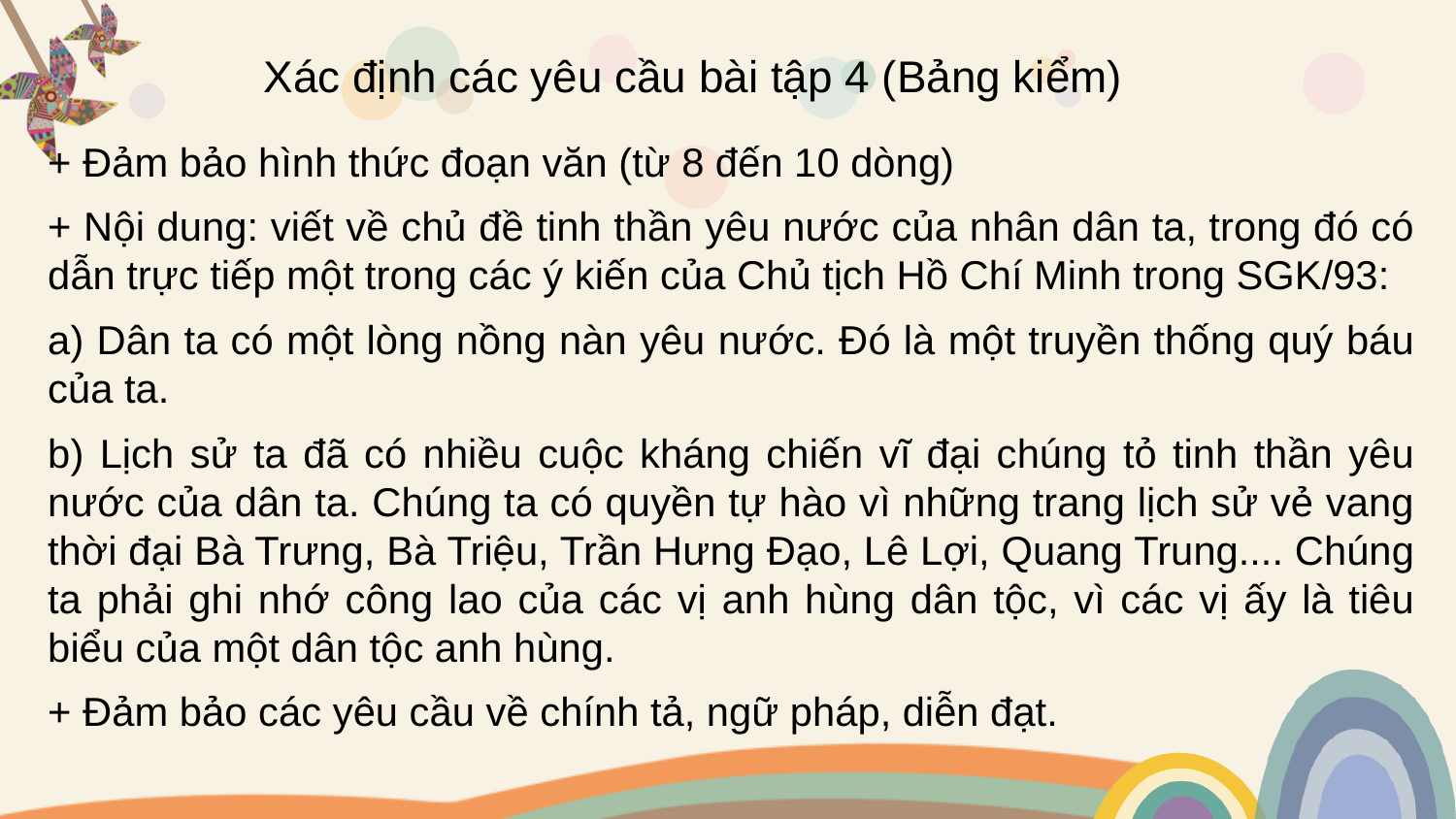

Xác định các yêu cầu bài tập 4 (Bảng kiểm)
+ Đảm bảo hình thức đoạn văn (từ 8 đến 10 dòng)
+ Nội dung: viết về chủ đề tinh thần yêu nước của nhân dân ta, trong đó có dẫn trực tiếp một trong các ý kiến của Chủ tịch Hồ Chí Minh trong SGK/93:
a) Dân ta có một lòng nồng nàn yêu nước. Đó là một truyền thống quý báu của ta.
b) Lịch sử ta đã có nhiều cuộc kháng chiến vĩ đại chúng tỏ tinh thần yêu nước của dân ta. Chúng ta có quyền tự hào vì những trang lịch sử vẻ vang thời đại Bà Trưng, Bà Triệu, Trần Hưng Đạo, Lê Lợi, Quang Trung.... Chúng ta phải ghi nhớ công lao của các vị anh hùng dân tộc, vì các vị ấy là tiêu biểu của một dân tộc anh hùng.
+ Đảm bảo các yêu cầu về chính tả, ngữ pháp, diễn đạt.